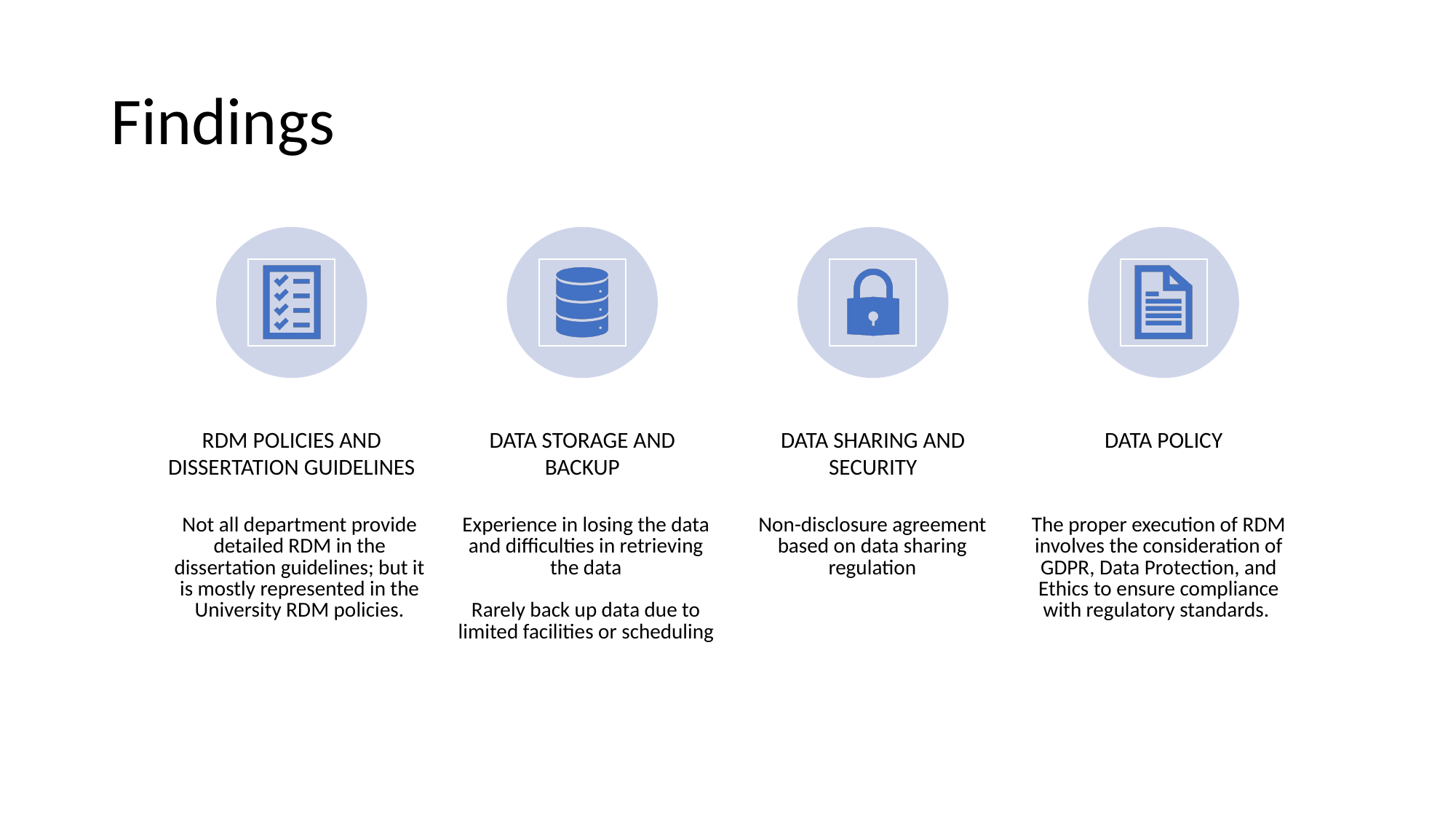

# Findings
RDM Policies and Dissertation Guidelines
Data Storage and Backup
Data Sharing and Security
Data Policy
| Not all department provide detailed RDM in the dissertation guidelines; but it is mostly represented in the University RDM policies. | Experience in losing the data and difficulties in retrieving the data Rarely back up data due to limited facilities or scheduling | Non-disclosure agreement based on data sharing regulation | The proper execution of RDM involves the consideration of GDPR, Data Protection, and Ethics to ensure compliance with regulatory standards. |
| --- | --- | --- | --- |